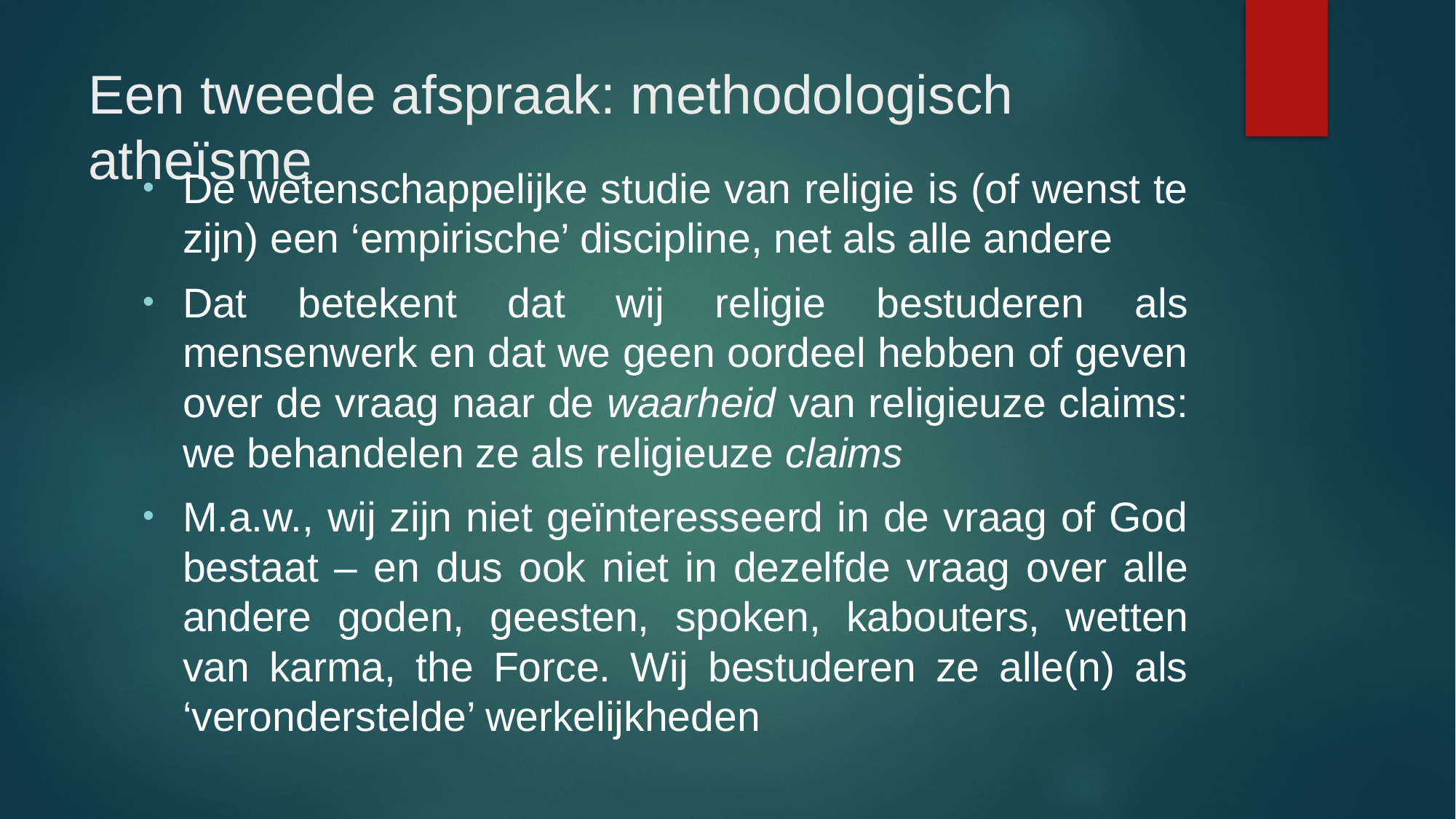

# Een tweede afspraak: methodologisch atheïsme
De wetenschappelijke studie van religie is (of wenst te zijn) een ‘empirische’ discipline, net als alle andere
Dat betekent dat wij religie bestuderen als mensenwerk en dat we geen oordeel hebben of geven over de vraag naar de waarheid van religieuze claims: we behandelen ze als religieuze claims
M.a.w., wij zijn niet geïnteresseerd in de vraag of God bestaat – en dus ook niet in dezelfde vraag over alle andere goden, geesten, spoken, kabouters, wetten van karma, the Force. Wij bestuderen ze alle(n) als ‘veronderstelde’ werkelijkheden